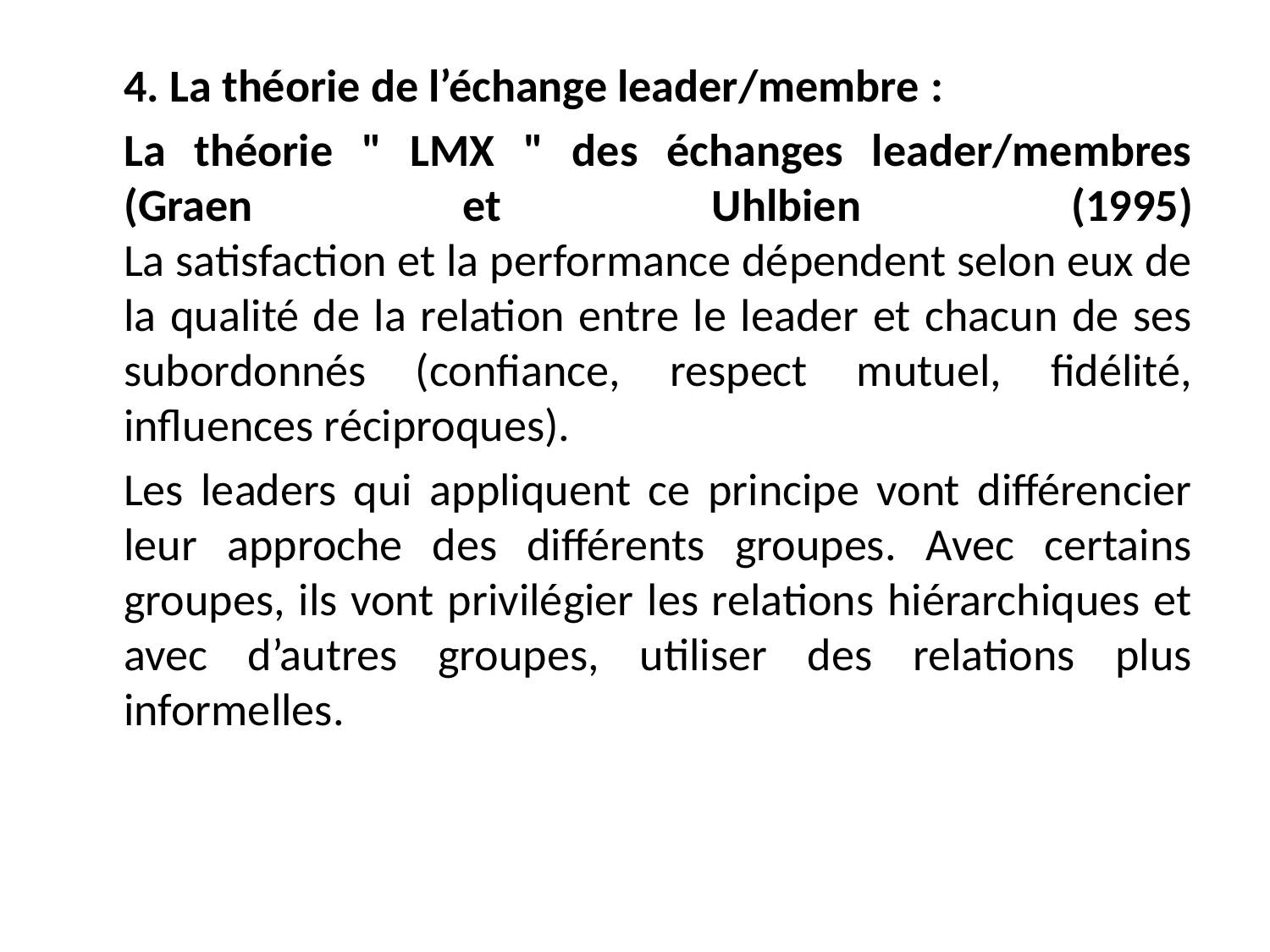

4. La théorie de l’échange leader/membre :
	La théorie " LMX " des échanges leader/membres (Graen et Uhlbien (1995)
La satisfaction et la performance dépendent selon eux de la qualité de la relation entre le leader et chacun de ses subordonnés (confiance, respect mutuel, fidélité, influences réciproques).
	Les leaders qui appliquent ce principe vont différencier leur approche des différents groupes. Avec certains groupes, ils vont privilégier les relations hiérarchiques et avec d’autres groupes, utiliser des relations plus informelles.